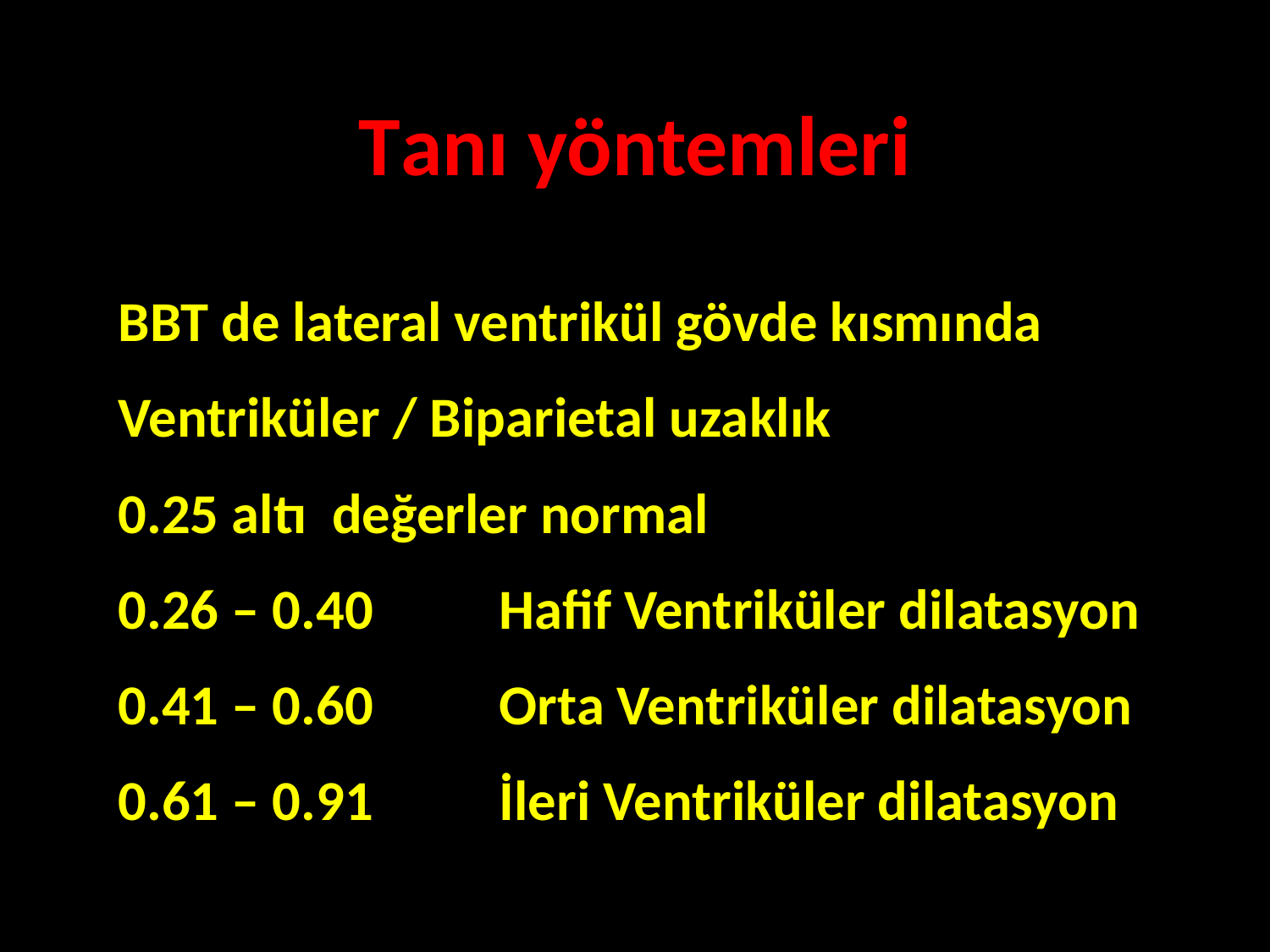

Tanı yöntemleri
BBT de lateral ventrikül gövde kısmında
Ventriküler / Biparietal uzaklık
0.25 altı  değerler normal
0.26 – 0.40 	Hafif Ventriküler dilatasyon
0.41 – 0.60 	Orta Ventriküler dilatasyon
0.61 – 0.91 	İleri Ventriküler dilatasyon